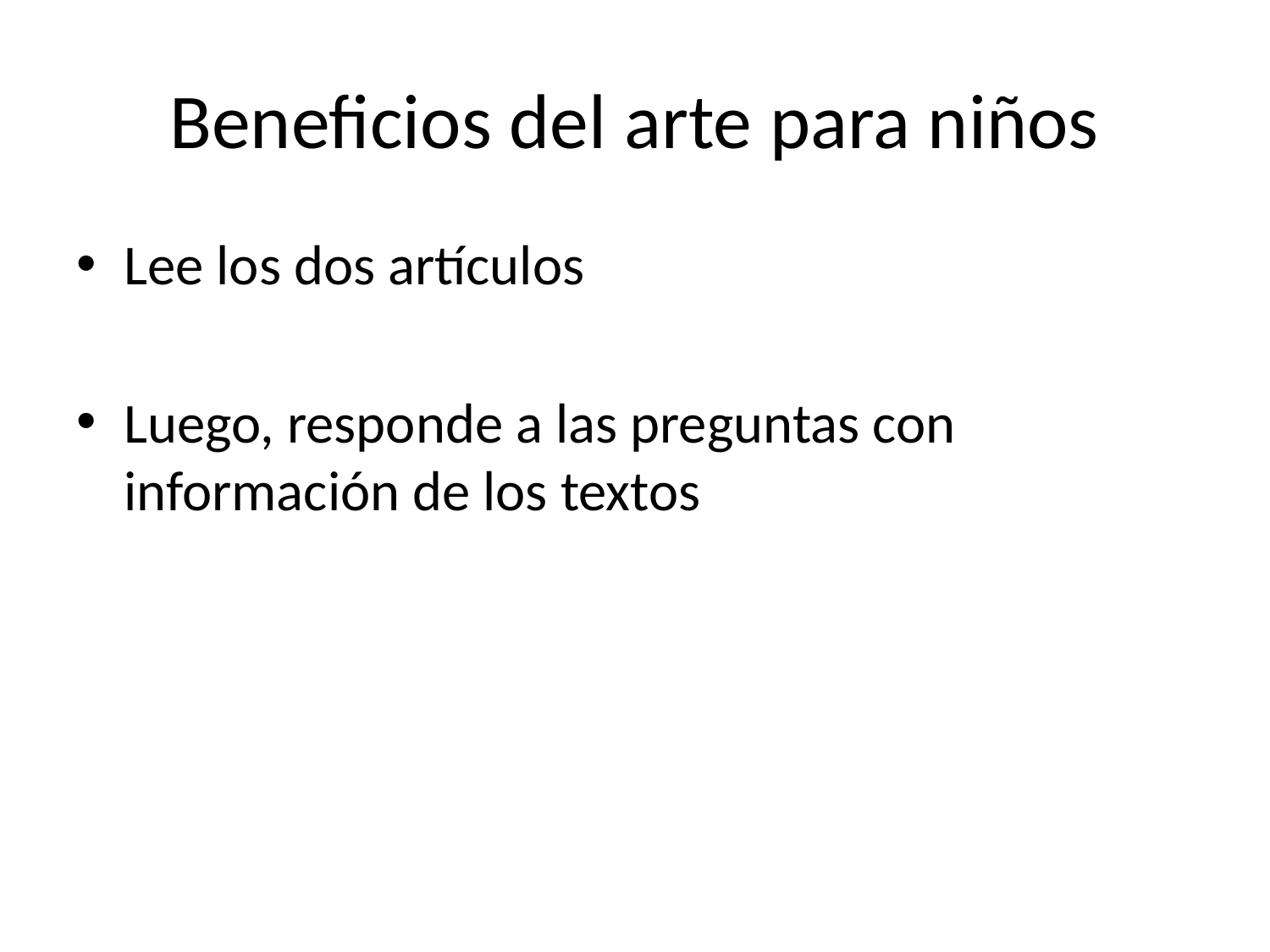

# Beneficios del arte para niños
Lee los dos artículos

Luego, responde a las preguntas con información de los textos